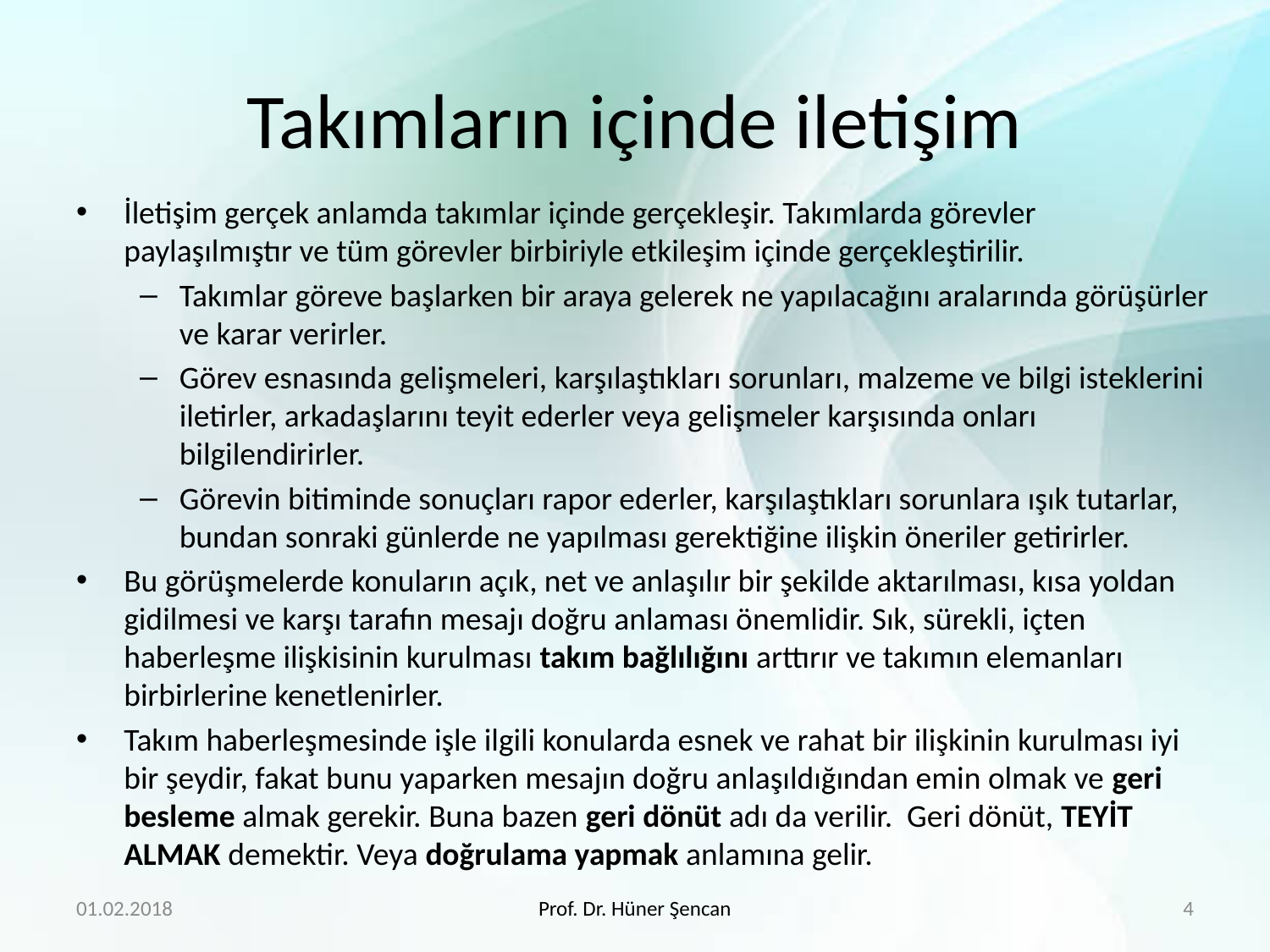

# Takımların içinde iletişim
İletişim gerçek anlamda takımlar içinde gerçekleşir. Takımlarda görevler paylaşılmıştır ve tüm görevler birbiriyle etkileşim içinde gerçekleştirilir.
Takımlar göreve başlarken bir araya gelerek ne yapılacağını aralarında görüşürler ve karar verirler.
Görev esnasında gelişmeleri, karşılaştıkları sorunları, malzeme ve bilgi isteklerini iletirler, arkadaşlarını teyit ederler veya gelişmeler karşısında onları bilgilendirirler.
Görevin bitiminde sonuçları rapor ederler, karşılaştıkları sorunlara ışık tutarlar, bundan sonraki günlerde ne yapılması gerektiğine ilişkin öneriler getirirler.
Bu görüşmelerde konuların açık, net ve anlaşılır bir şekilde aktarılması, kısa yoldan gidilmesi ve karşı tarafın mesajı doğru anlaması önemlidir. Sık, sürekli, içten haberleşme ilişkisinin kurulması takım bağlılığını arttırır ve takımın elemanları birbirlerine kenetlenirler.
Takım haberleşmesinde işle ilgili konularda esnek ve rahat bir ilişkinin kurulması iyi bir şeydir, fakat bunu yaparken mesajın doğru anlaşıldığından emin olmak ve geri besleme almak gerekir. Buna bazen geri dönüt adı da verilir.  Geri dönüt, TEYİT ALMAK demektir. Veya doğrulama yapmak anlamına gelir.
01.02.2018
Prof. Dr. Hüner Şencan
4